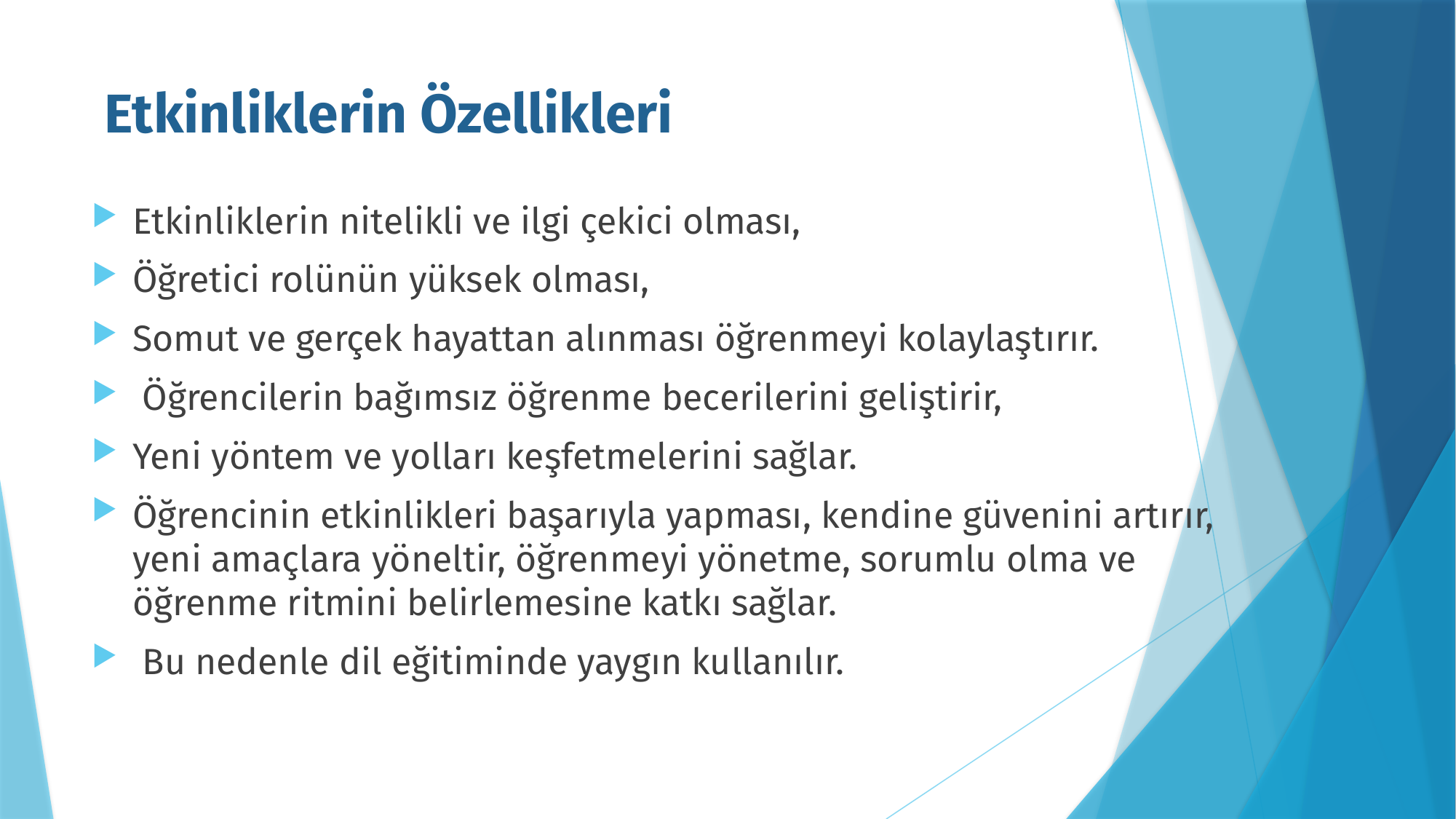

# Etkinliklerin Özellikleri
Etkinliklerin nitelikli ve ilgi çekici olması,
Öğretici rolünün yüksek olması,
Somut ve gerçek hayattan alınması öğrenmeyi kolaylaştırır.
 Öğrencilerin bağımsız öğrenme becerilerini geliştirir,
Yeni yöntem ve yolları keşfetmelerini sağlar.
Öğrencinin etkinlikleri başarıyla yapması, kendine güvenini artırır, yeni amaçlara yöneltir, öğrenmeyi yönetme, sorumlu olma ve öğrenme ritmini belirlemesine katkı sağlar.
 Bu nedenle dil eğitiminde yaygın kullanılır.